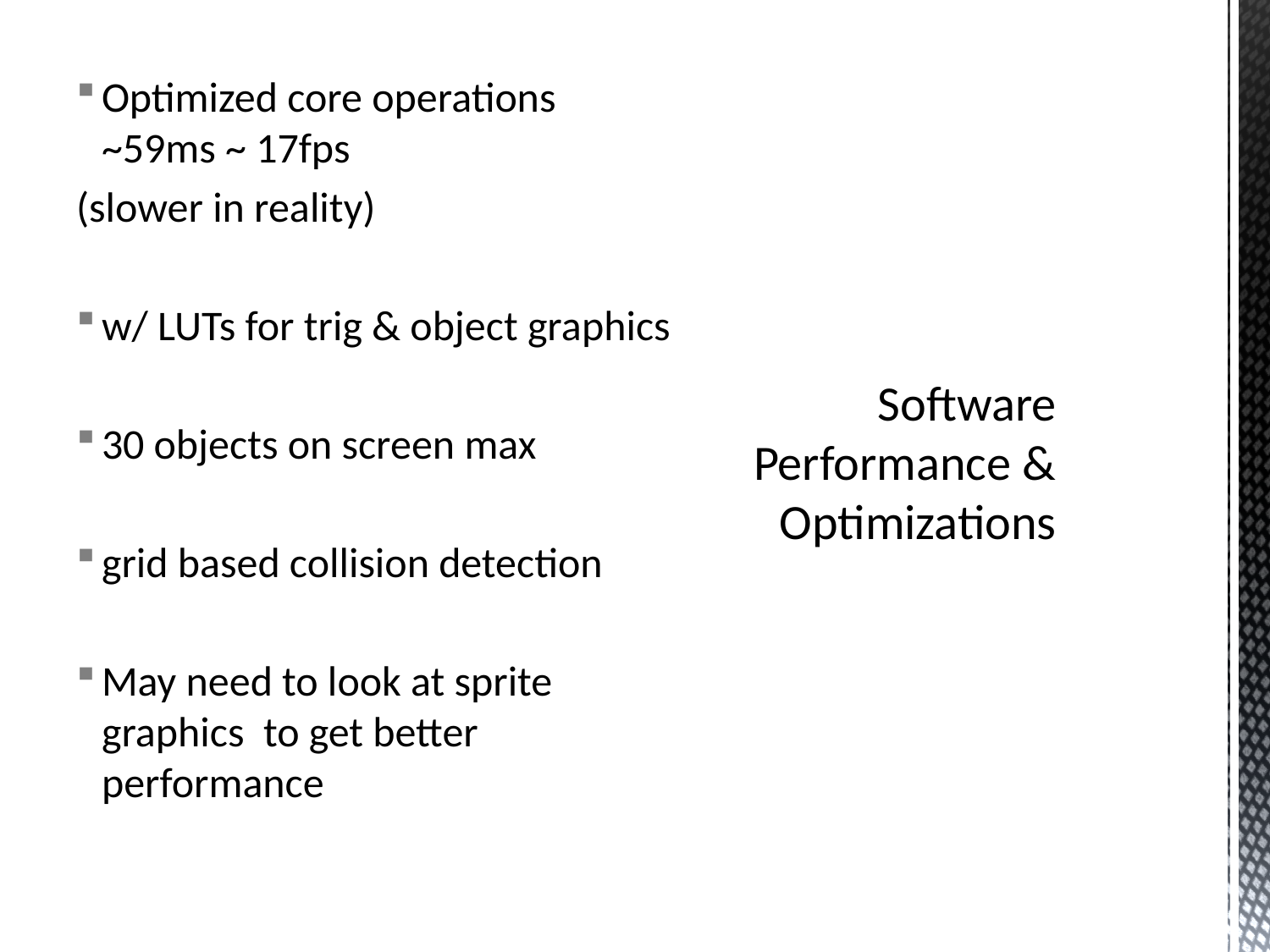

Optimized core operations  ~59ms ~ 17fps
(slower in reality)

w/ LUTs for trig & object graphics

30 objects on screen max

grid based collision detection

May need to look at sprite graphics  to get better performance

# Software Performance & Optimizations